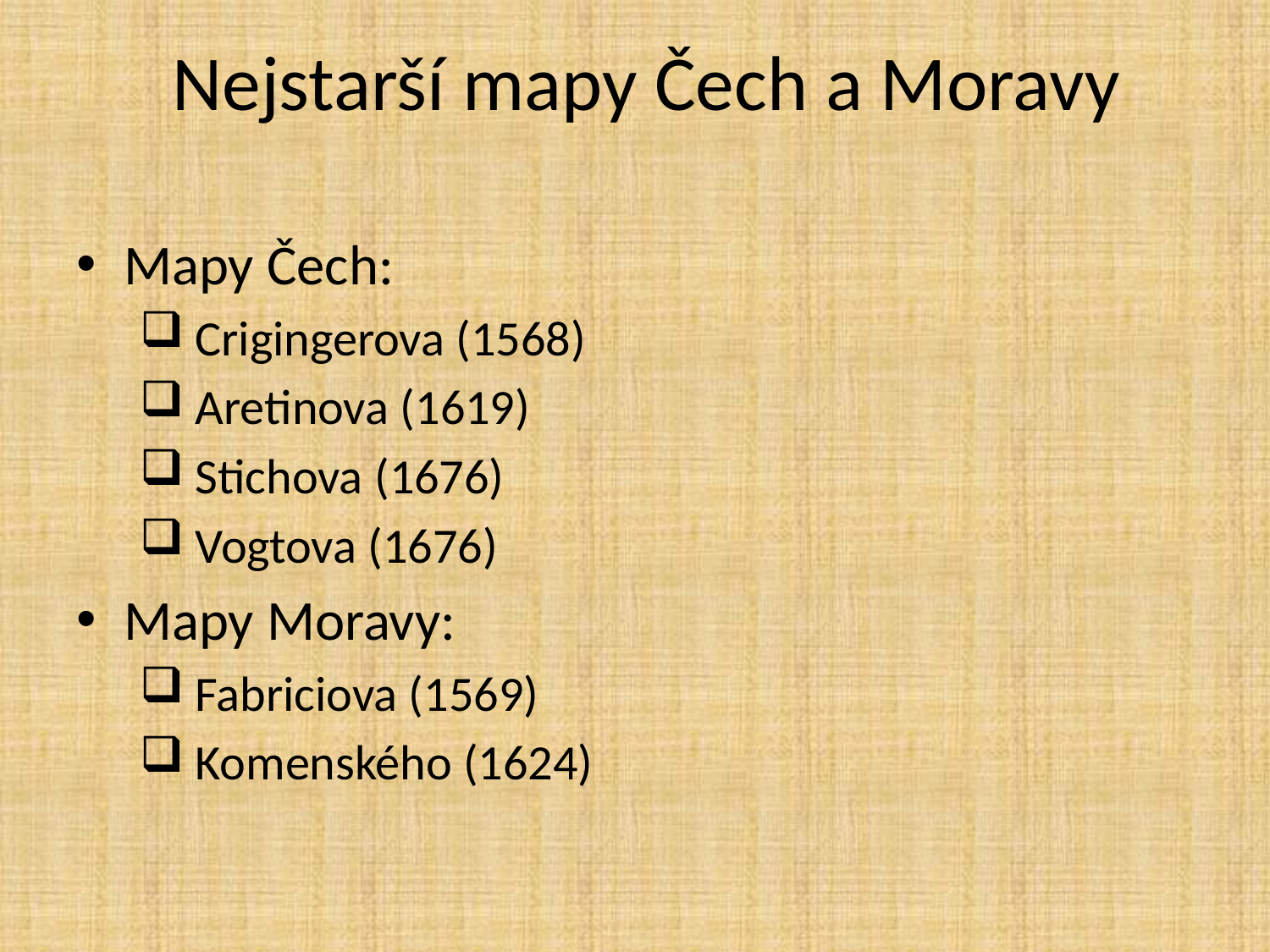

# Nejstarší mapy Čech a Moravy
Mapy Čech:
 Crigingerova (1568)
 Aretinova (1619)
 Stichova (1676)
 Vogtova (1676)
Mapy Moravy:
 Fabriciova (1569)
 Komenského (1624)